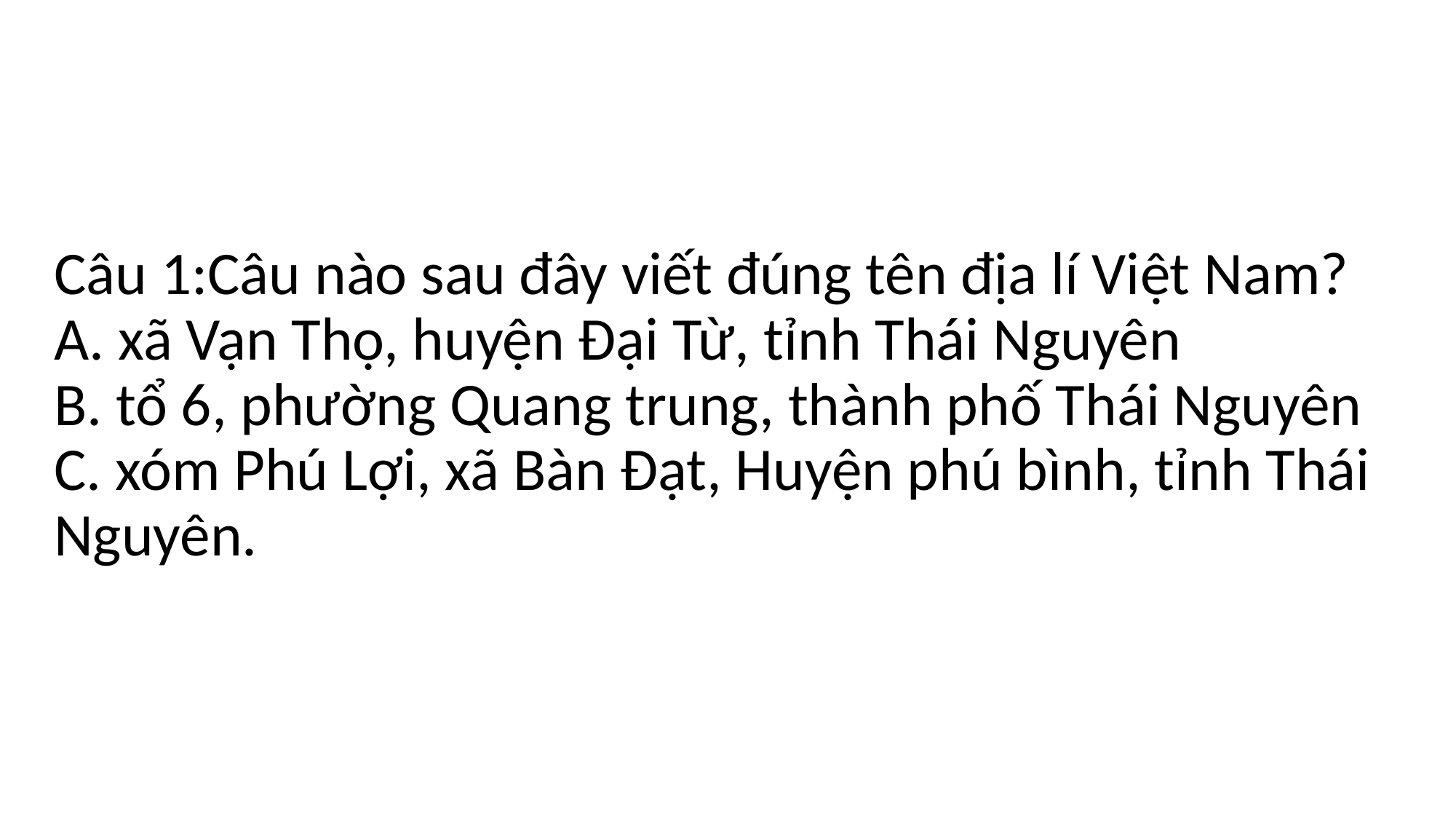

# Câu 1:Câu nào sau đây viết đúng tên địa lí Việt Nam? A. xã Vạn Thọ, huyện Đại Từ, tỉnh Thái Nguyên B. tổ 6, phường Quang trung, thành phố Thái Nguyên C. xóm Phú Lợi, xã Bàn Đạt, Huyện phú bình, tỉnh Thái Nguyên.